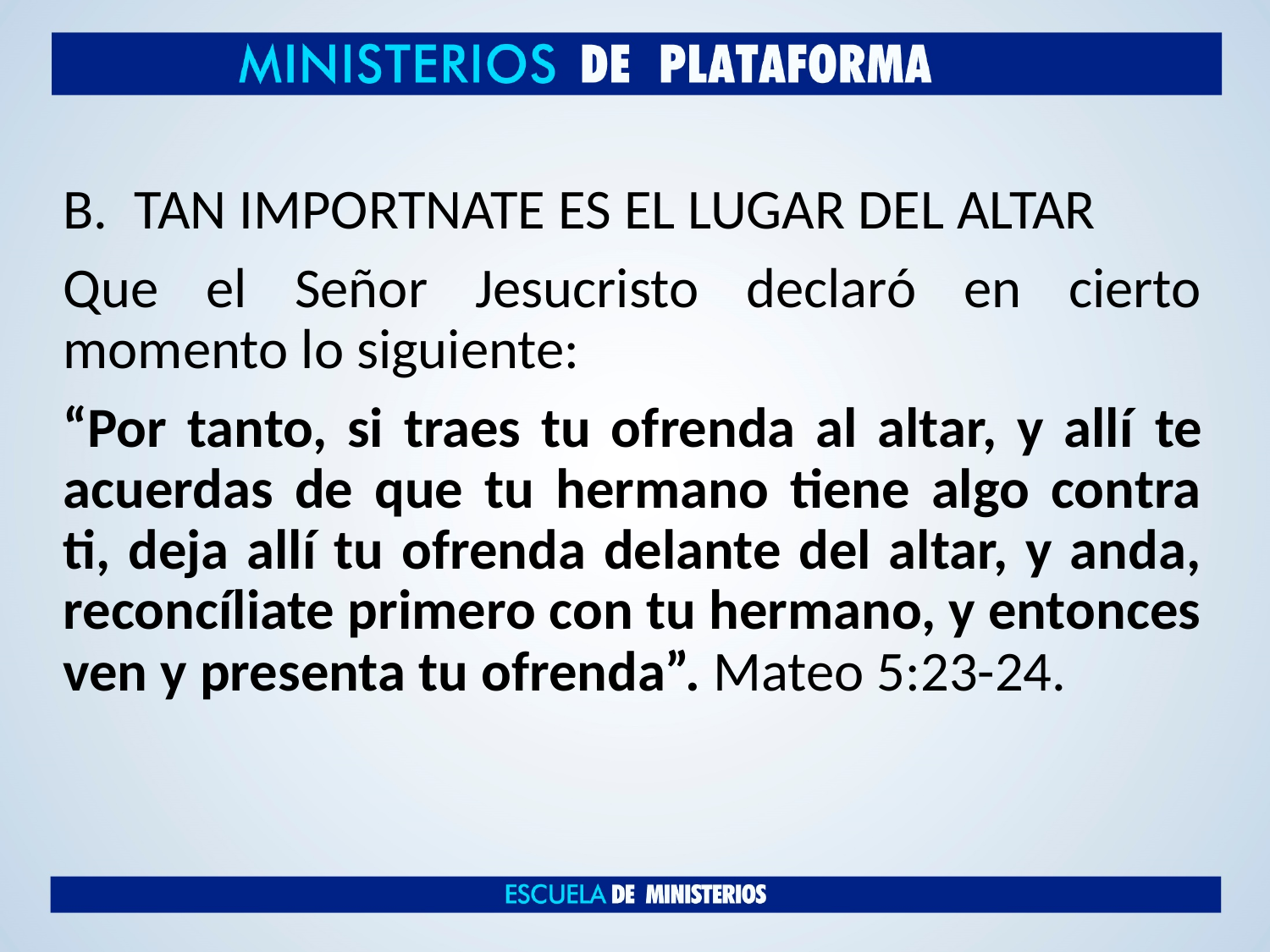

TAN IMPORTNATE ES EL LUGAR DEL ALTAR
Que el Señor Jesucristo declaró en cierto momento lo siguiente:
“Por tanto, si traes tu ofrenda al altar, y allí te acuerdas de que tu hermano tiene algo contra ti, deja allí tu ofrenda delante del altar, y anda, reconcíliate primero con tu hermano, y entonces ven y presenta tu ofrenda”. Mateo 5:23-24.